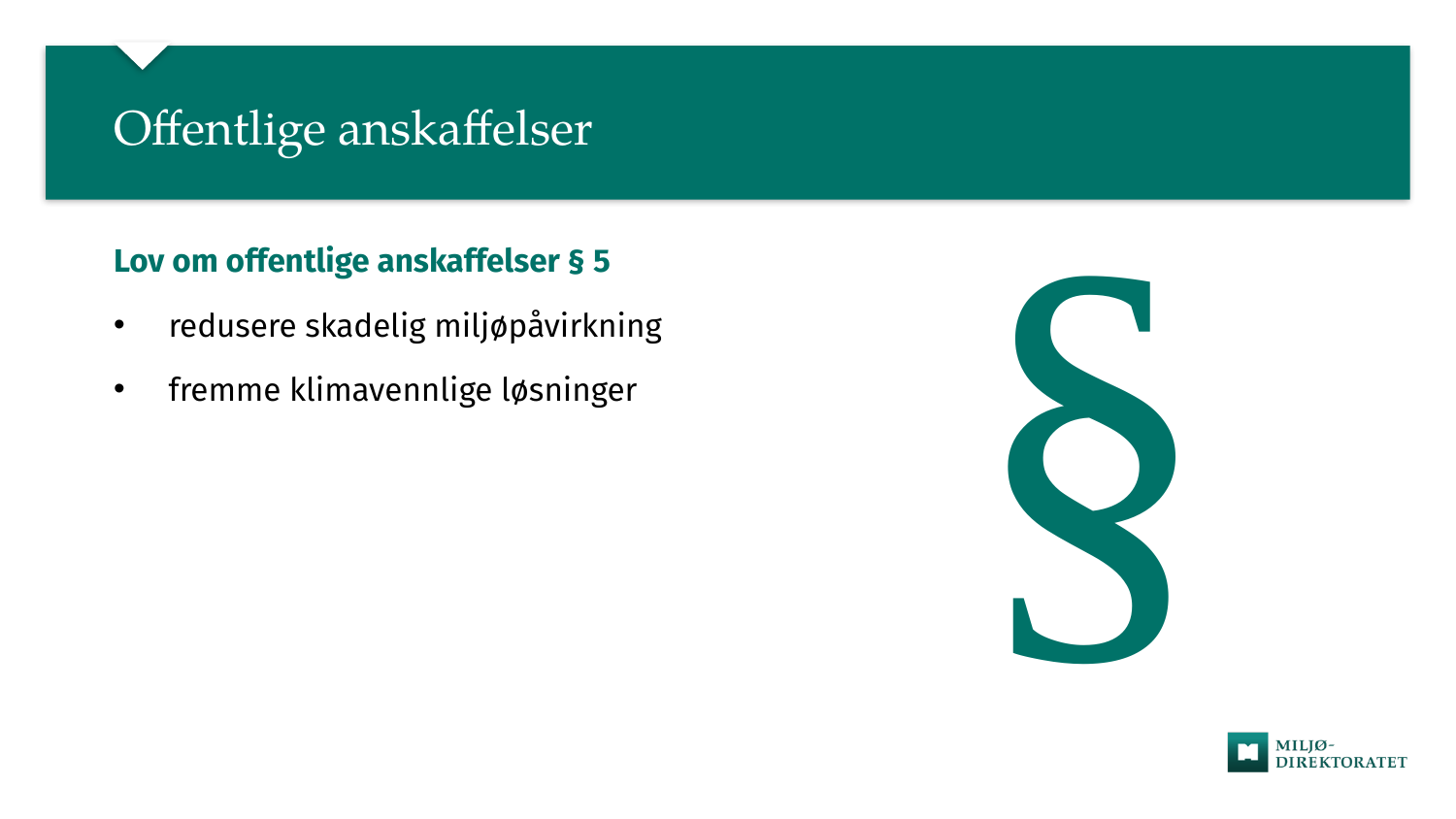

# Offentlige anskaffelser
§
Lov om offentlige anskaffelser § 5
redusere skadelig miljøpåvirkning
fremme klimavennlige løsninger